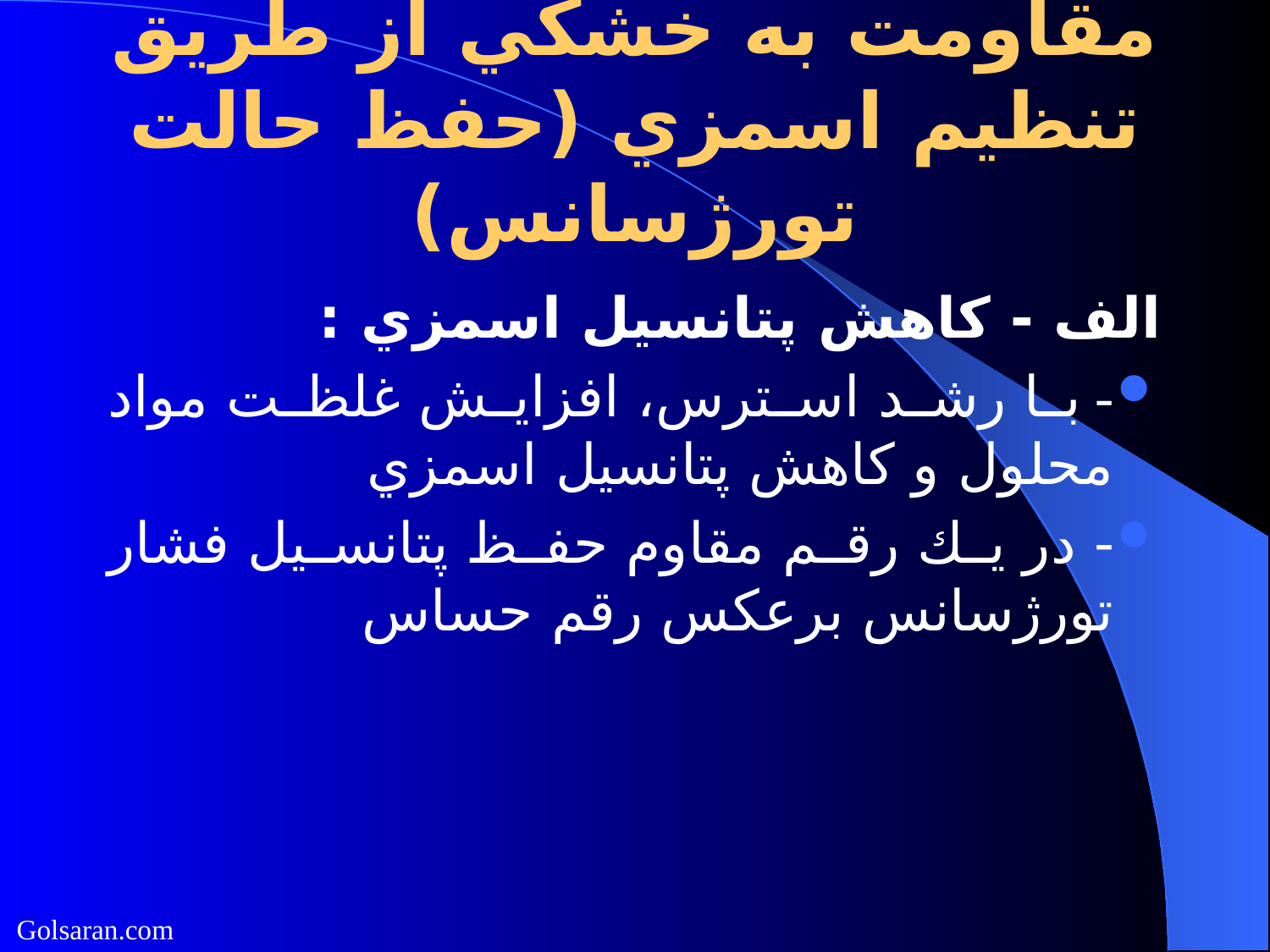

# مقاومت به خشكي از طريق تنظيم اسمزي (حفظ حالت تورژسانس)
الف - كاهش پتانسيل اسمزي :
- با رشد استرس، افزايش غلظت مواد محلول و كاهش پتانسيل اسمزي
- در يك رقم مقاوم حفظ پتانسيل فشار تورژسانس برعكس رقم حساس
Golsaran.com